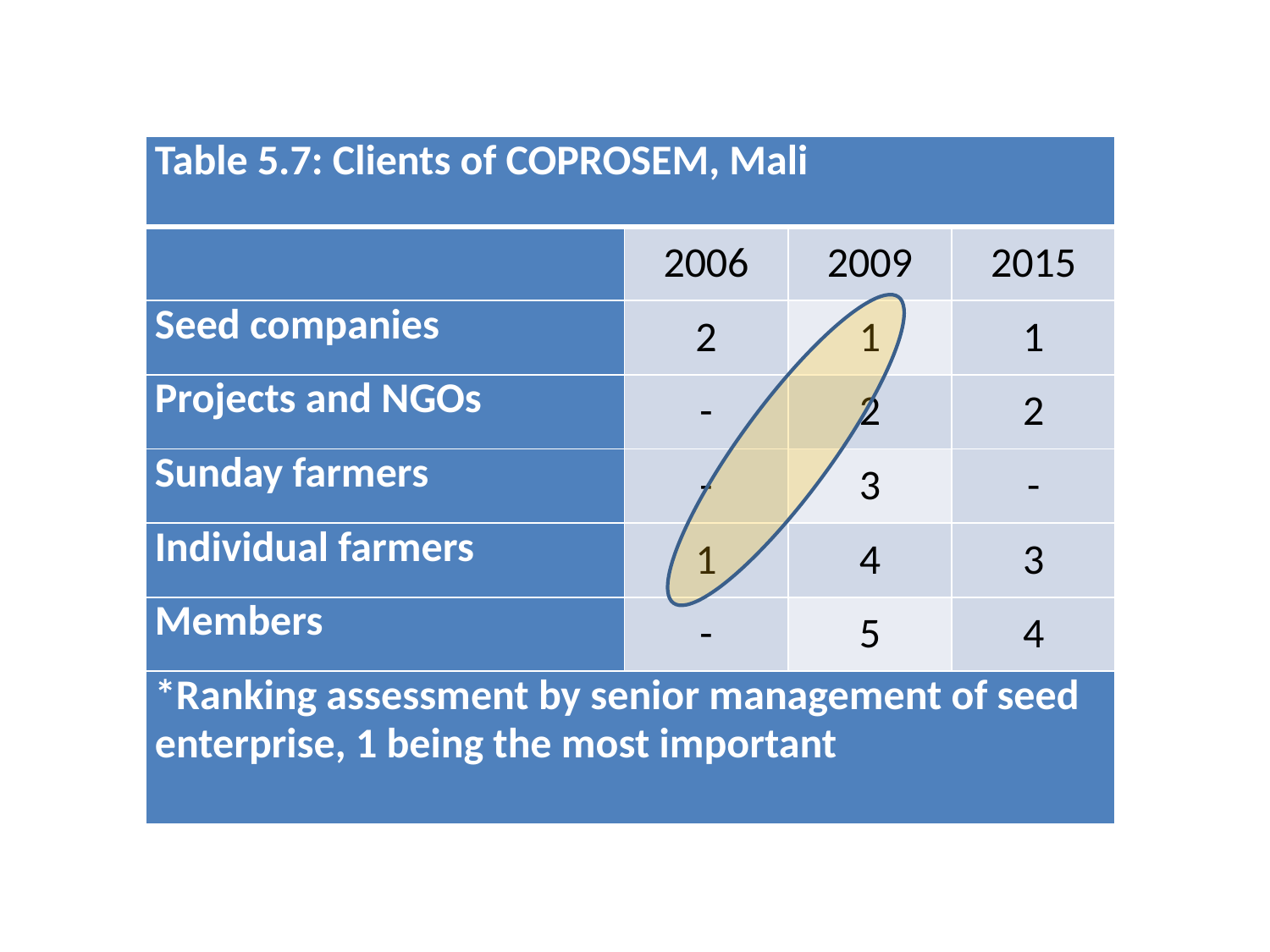

| Table 5.7: Clients of COPROSEM, Mali |  |  |  |
| --- | --- | --- | --- |
|  | 2006 | 2009 | 2015 |
| Seed companies | 2 | 1 | 1 |
| Projects and NGOs | - | 2 | 2 |
| Sunday farmers | - | 3 | - |
| Individual farmers | 1 | 4 | 3 |
| Members | - | 5 | 4 |
| \*Ranking assessment by senior management of seed enterprise, 1 being the most important |  |  |  |